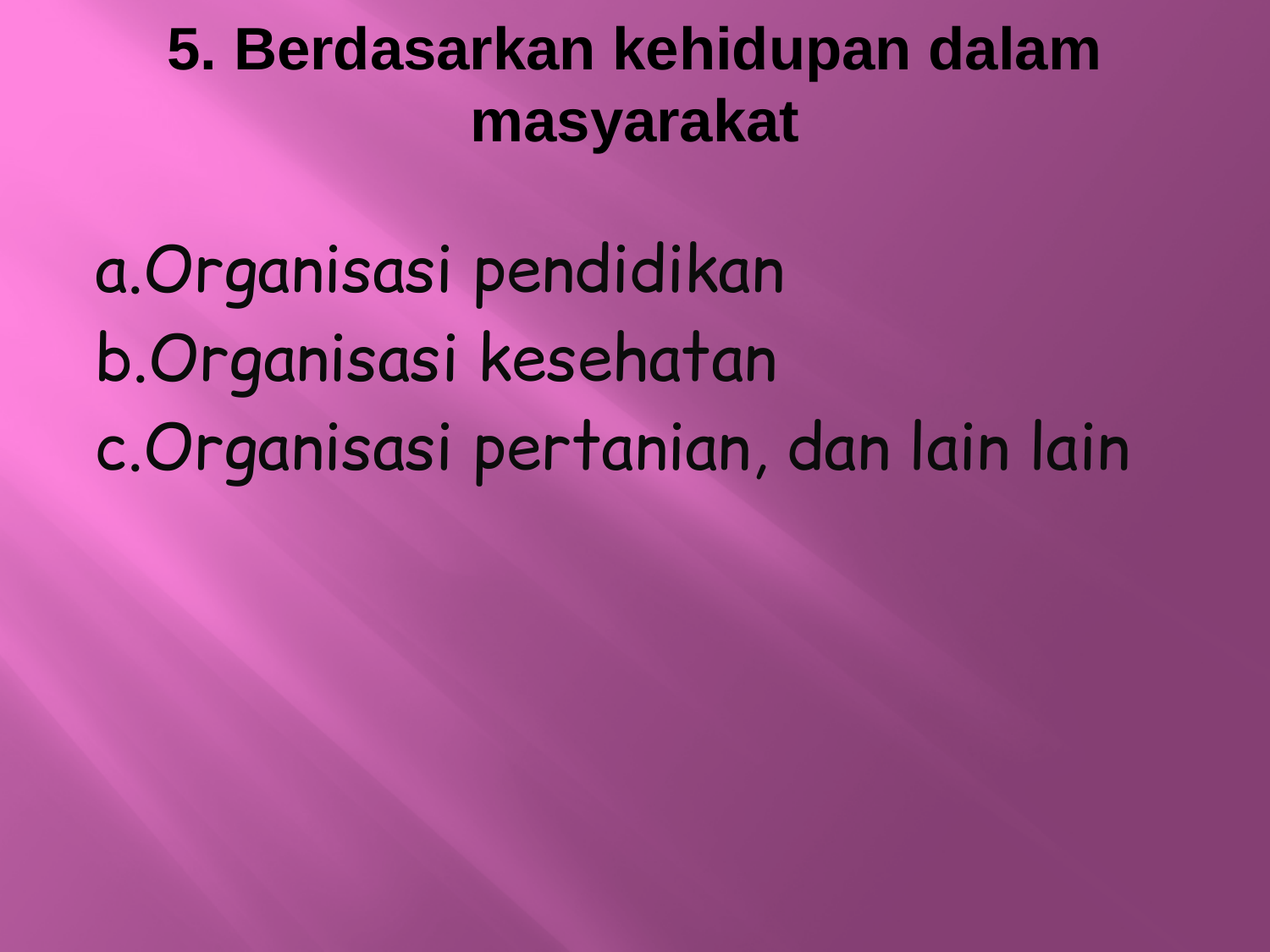

# 5. Berdasarkan kehidupan dalam masyarakat
a.Organisasi pendidikan
b.Organisasi kesehatan
c.Organisasi pertanian, dan lain lain